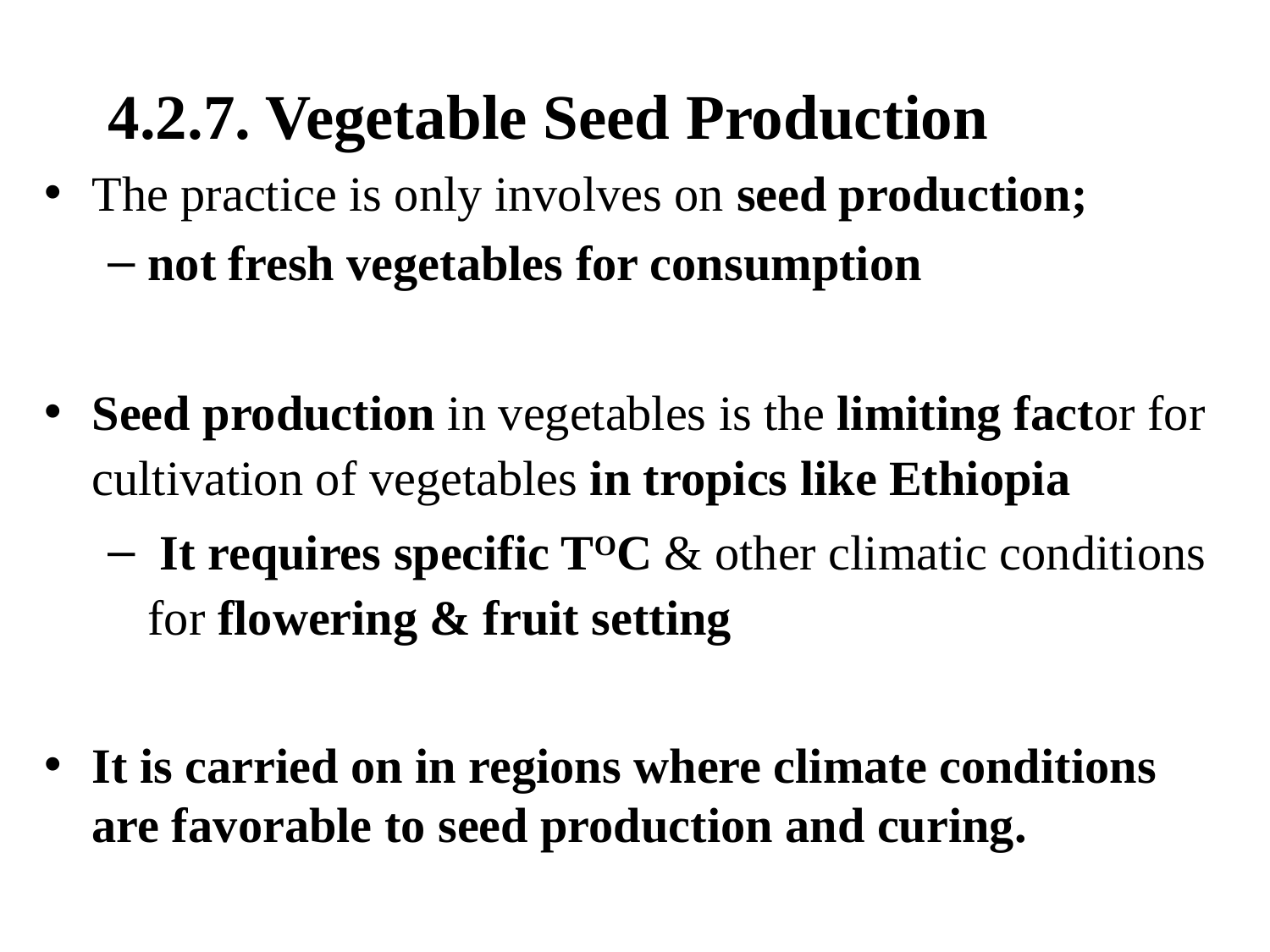

4.2.7. Vegetable Seed Production
The practice is only involves on seed production;
not fresh vegetables for consumption

Seed production in vegetables is the limiting factor for cultivation of vegetables in tropics like Ethiopia
 It requires specific TOC & other climatic conditions for flowering & fruit setting

It is carried on in regions where climate conditions are favorable to seed production and curing.